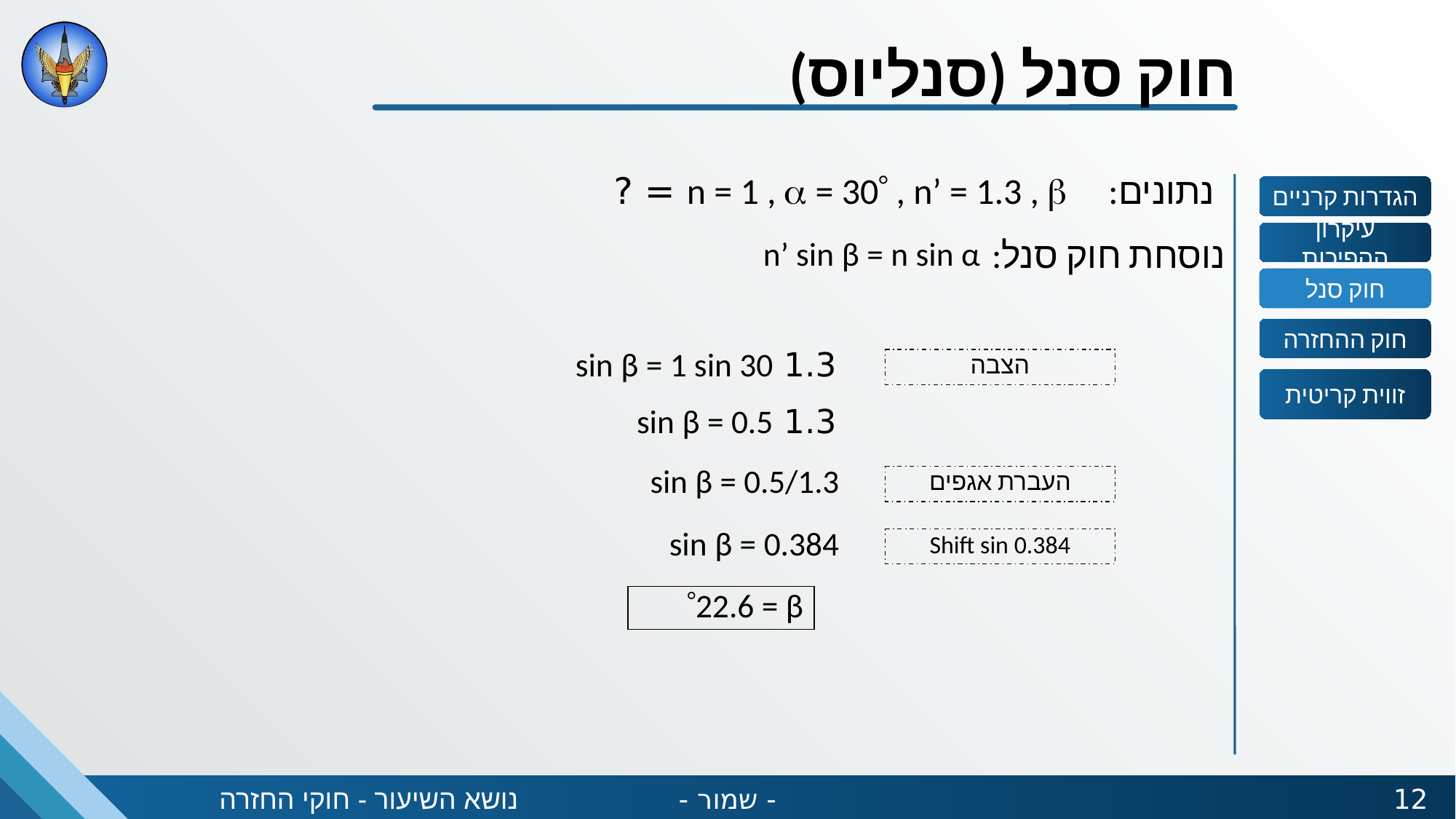

חוק סנל (סנליוס)
נתונים:     n = 1 , α = 30° , n’ = 1.3 , β = ?
הגדרות קרניים
הגדרות קרניים
עיקרון ההפיכות
נוסחת חוק סנל:
n’ sin β = n sin α
חוק סנל
חוק ההחזרה
1.3 sin β = 1 sin 30
הצבה
זווית קריטית
1.3 sin β = 0.5
sin β = 0.5/1.3
העברת אגפים
sin β = 0.384
Shift sin 0.384
°22.6 = β